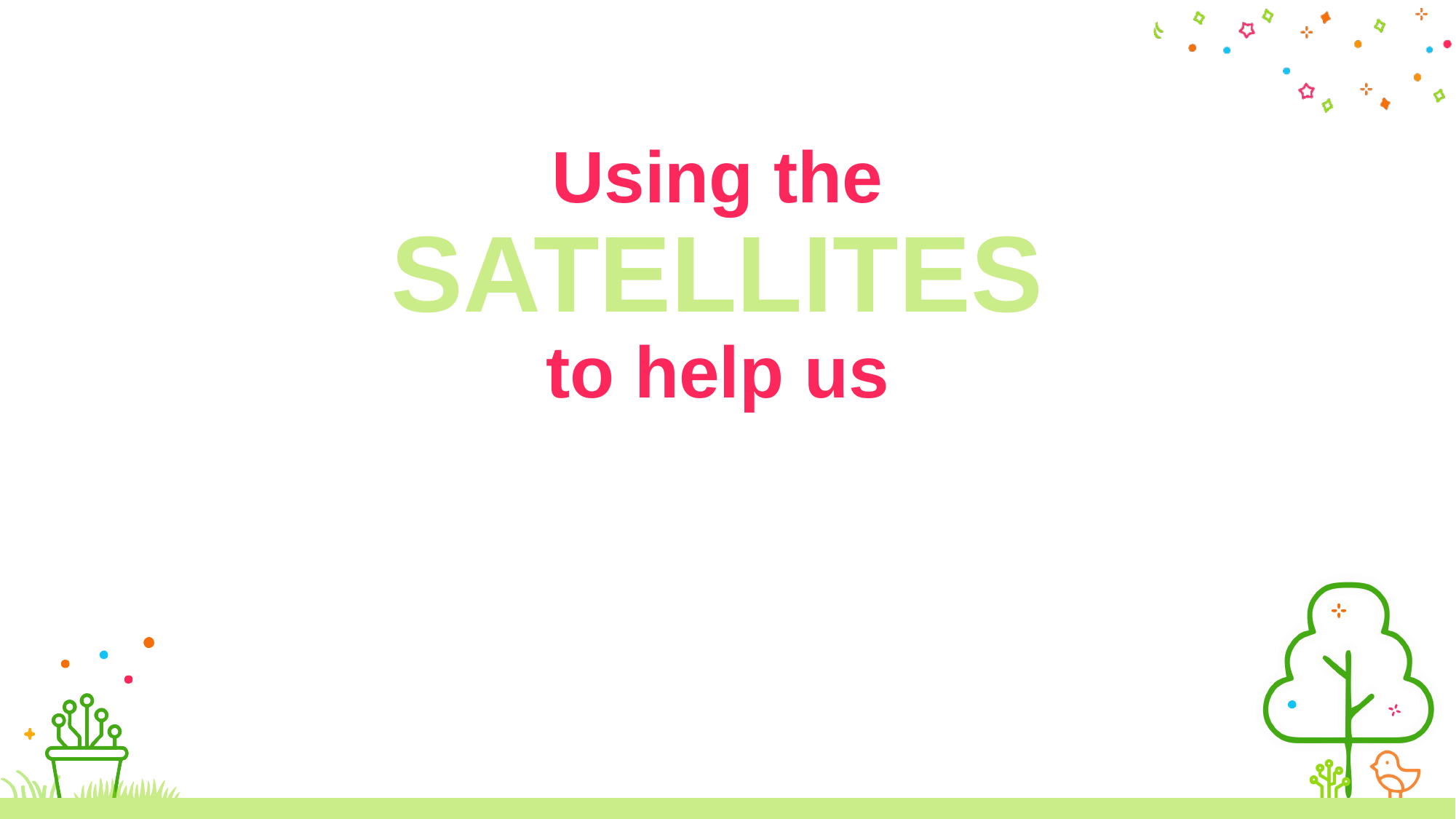

# Using the SATELLITES to help us